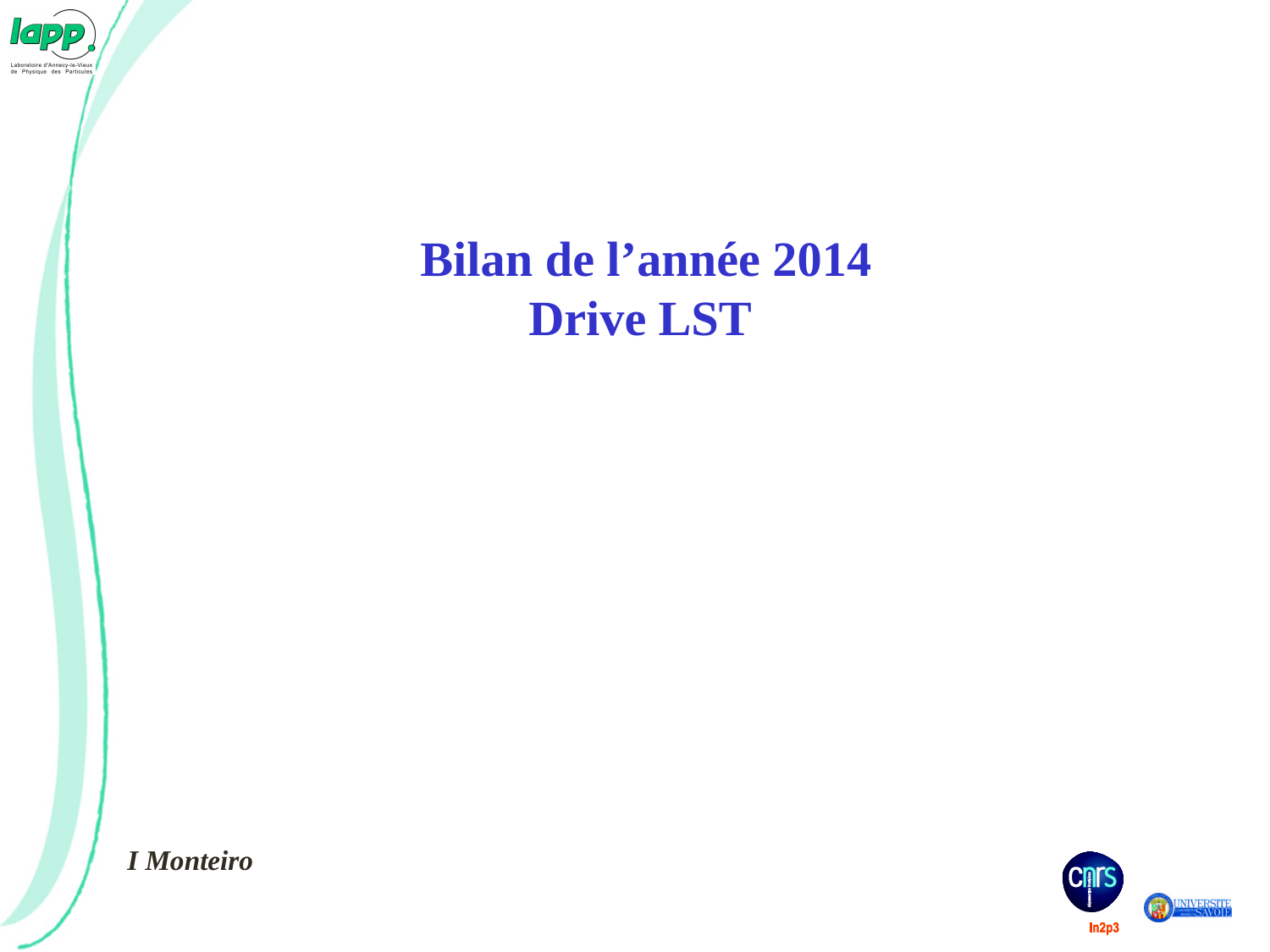

Bilan de l’année 2014
Drive LST
I Monteiro